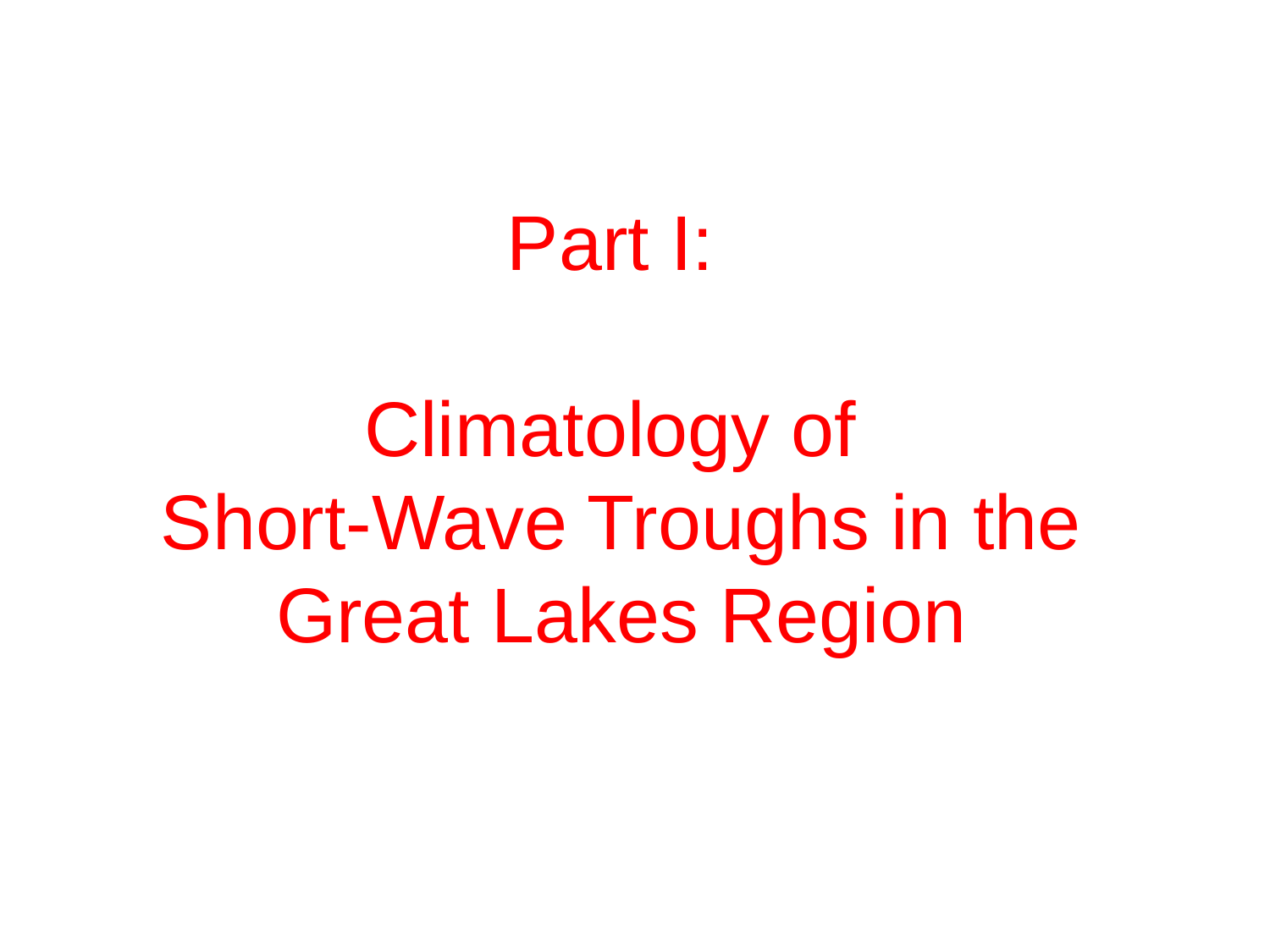

# Part I: Climatology of Short-Wave Troughs in the Great Lakes Region